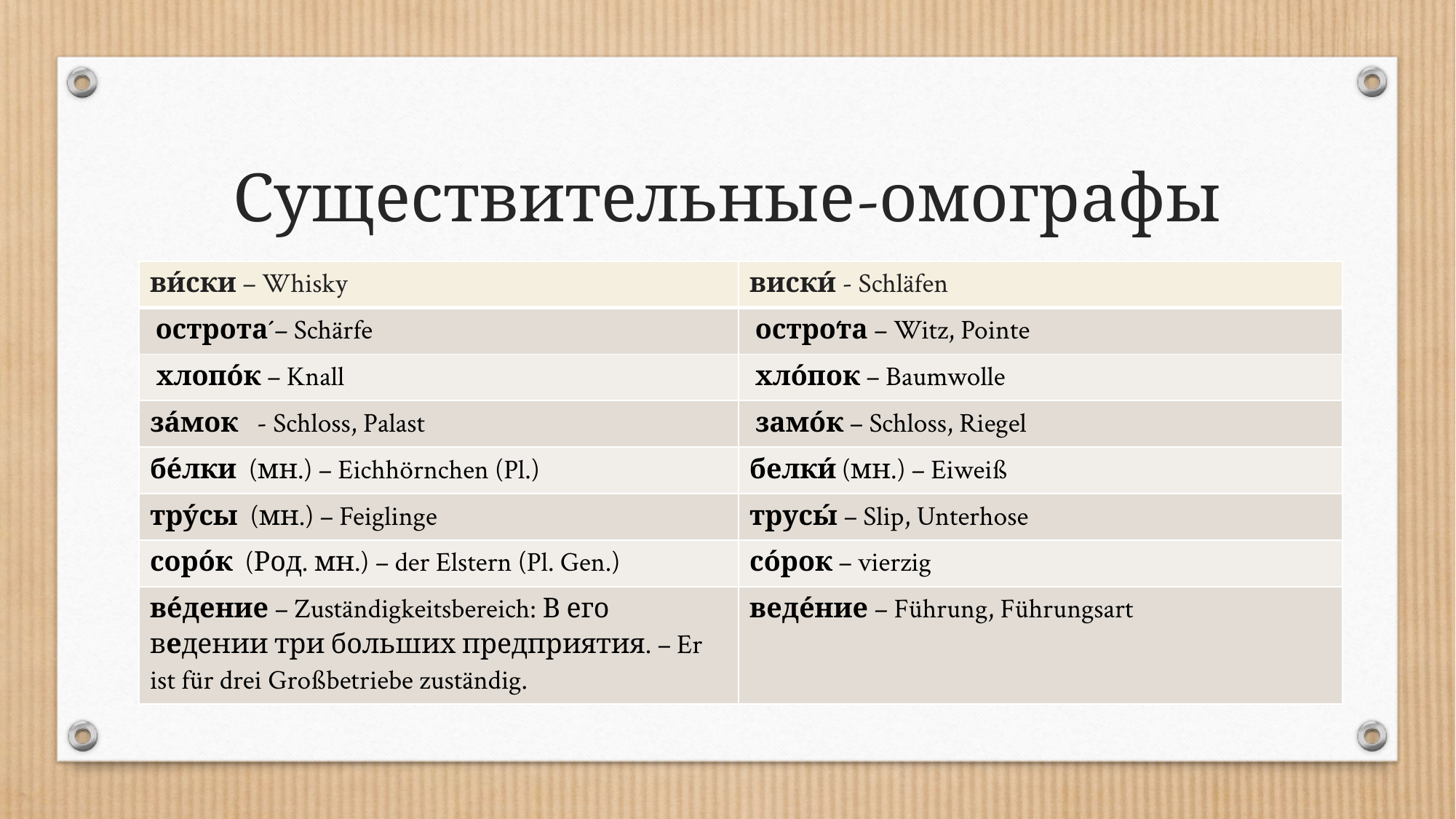

# Существительные-омографы
| ви́ски – Whisky | виски́ - Schläfen |
| --- | --- |
| острота́ – Schärfe | остро́та – Witz, Pointe |
| хлопо́к – Knall | хло́пок – Baumwolle |
| за́мок - Schloss, Palast | замо́к – Schloss, Riegel |
| бе́лки (мн.) – Eichhörnchen (Pl.) | белки́ (мн.) – Eiweiß |
| тру́сы (мн.) – Feiglinge | трусы́ – Slip, Unterhose |
| соро́к (Род. мн.) – der Elstern (Pl. Gen.) | со́рок – vierzig |
| ве́дение – Zuständigkeitsbereich: В его ведении три больших предприятия. – Er ist für drei Großbetriebe zuständig. | веде́ние – Führung, Führungsart |